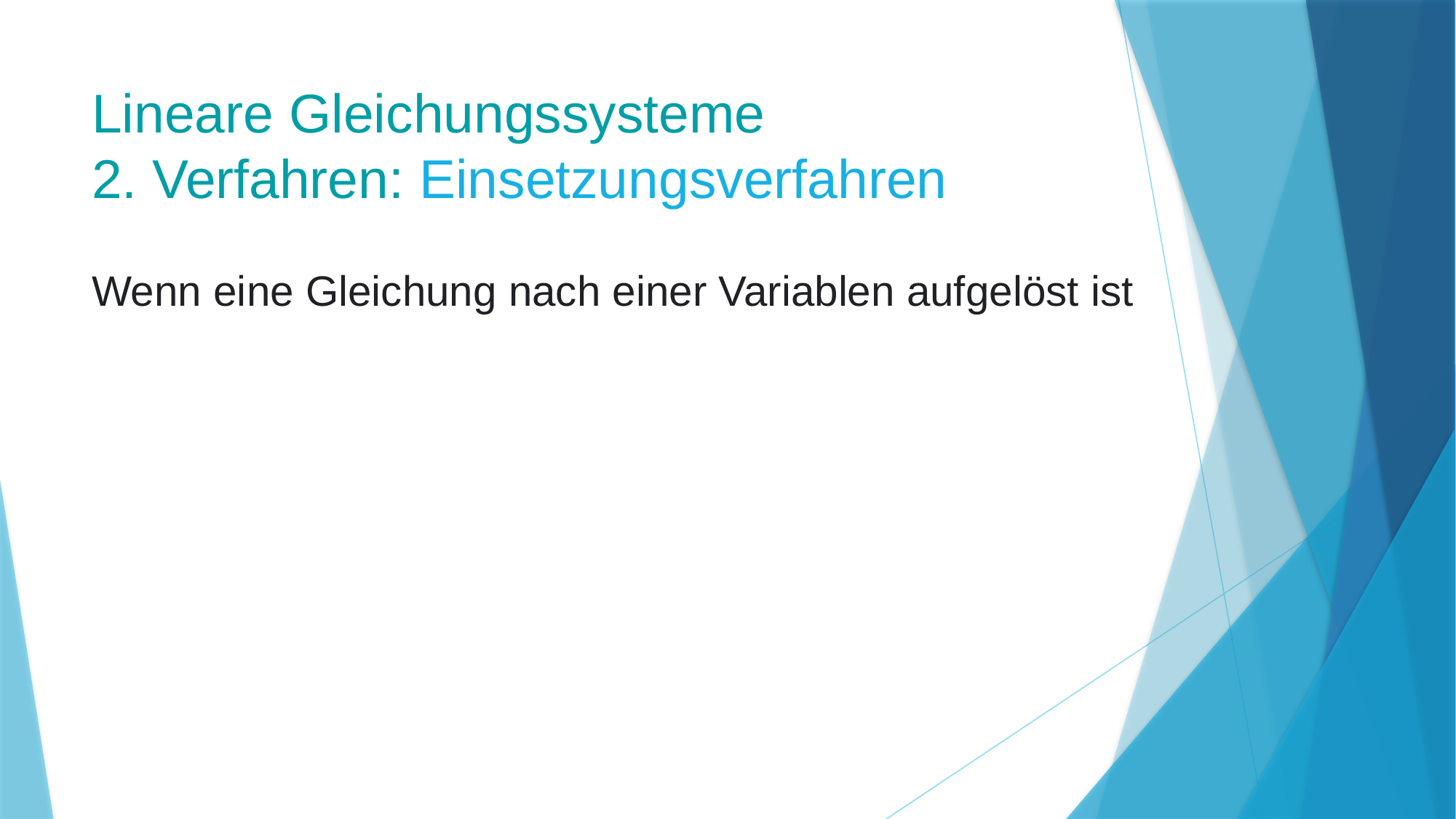

# Lineare Gleichungssysteme 2. Verfahren: Einsetzungsverfahren
Wenn eine Gleichung nach einer Variablen aufgelöst ist